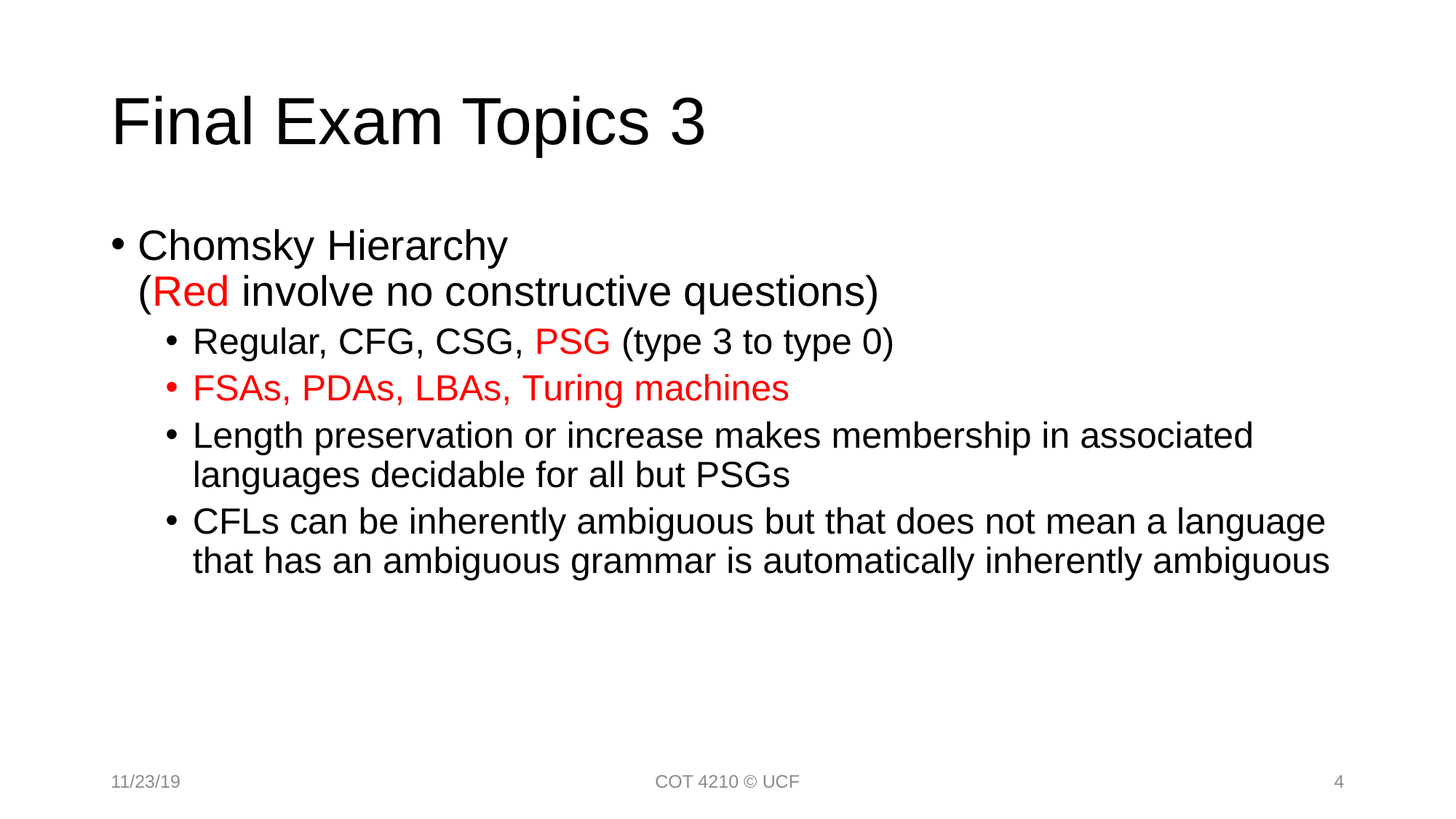

# Final Exam Topics 3
Chomsky Hierarchy
(Red involve no constructive questions)
Regular, CFG, CSG, PSG (type 3 to type 0)
FSAs, PDAs, LBAs, Turing machines
Length preservation or increase makes membership in associated languages decidable for all but PSGs
CFLs can be inherently ambiguous but that does not mean a language that has an ambiguous grammar is automatically inherently ambiguous
11/23/19
COT 4210 © UCF
4